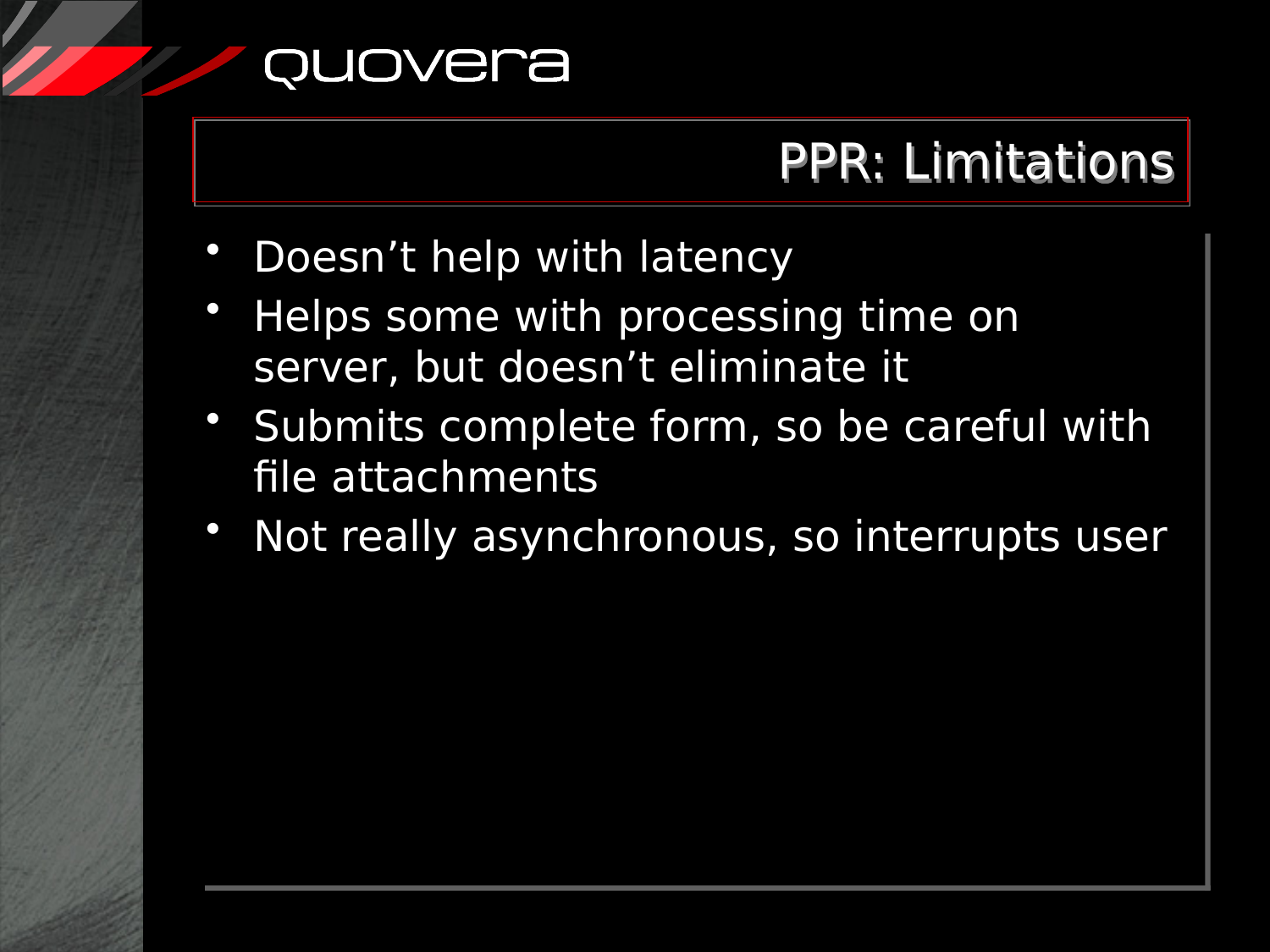

# PPR: Limitations
Doesn’t help with latency
Helps some with processing time on server, but doesn’t eliminate it
Submits complete form, so be careful with file attachments
Not really asynchronous, so interrupts user